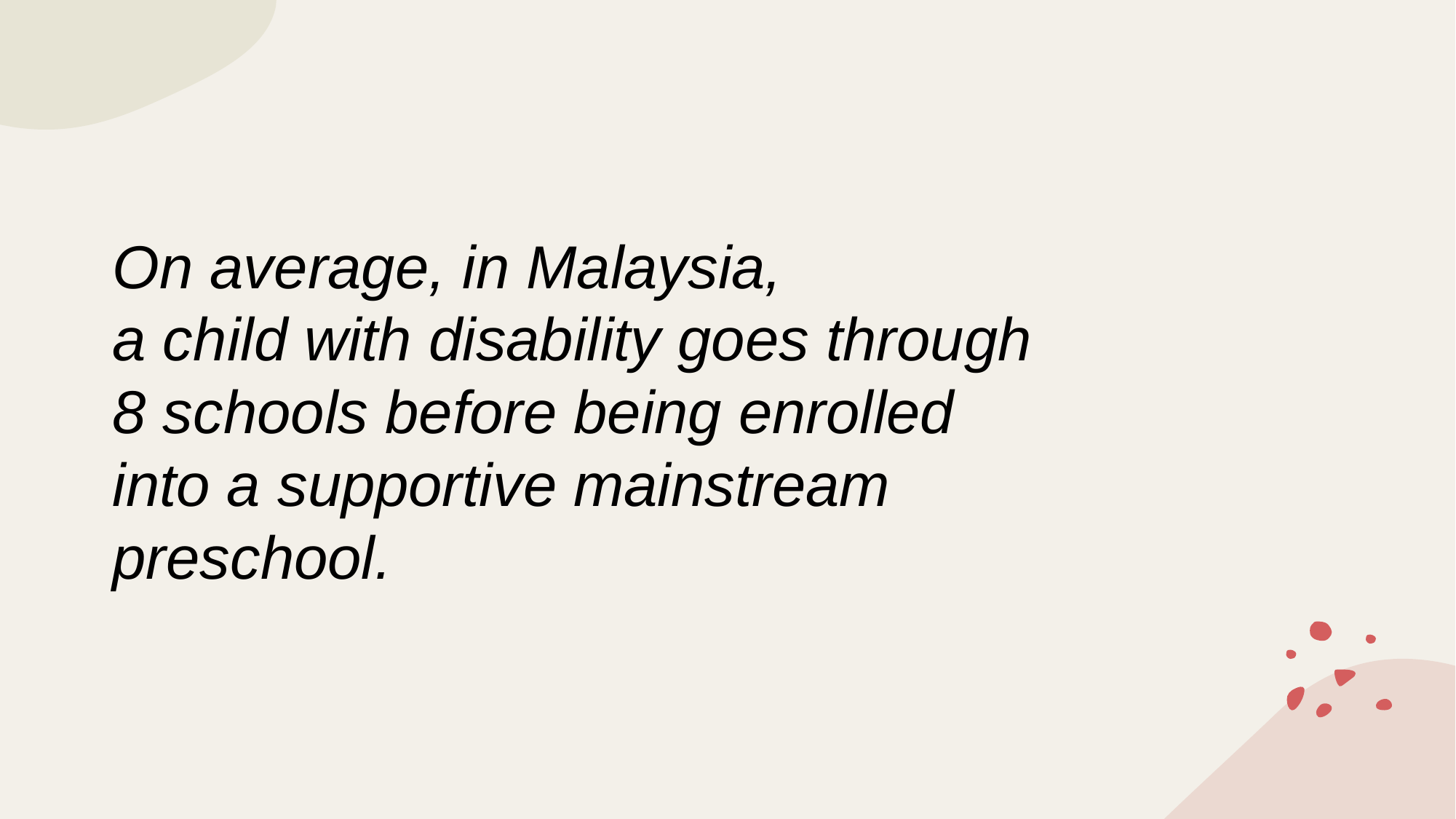

# On average, in Malaysia, a child with disability goes through 8 schools before being enrolled into a supportive mainstream preschool.